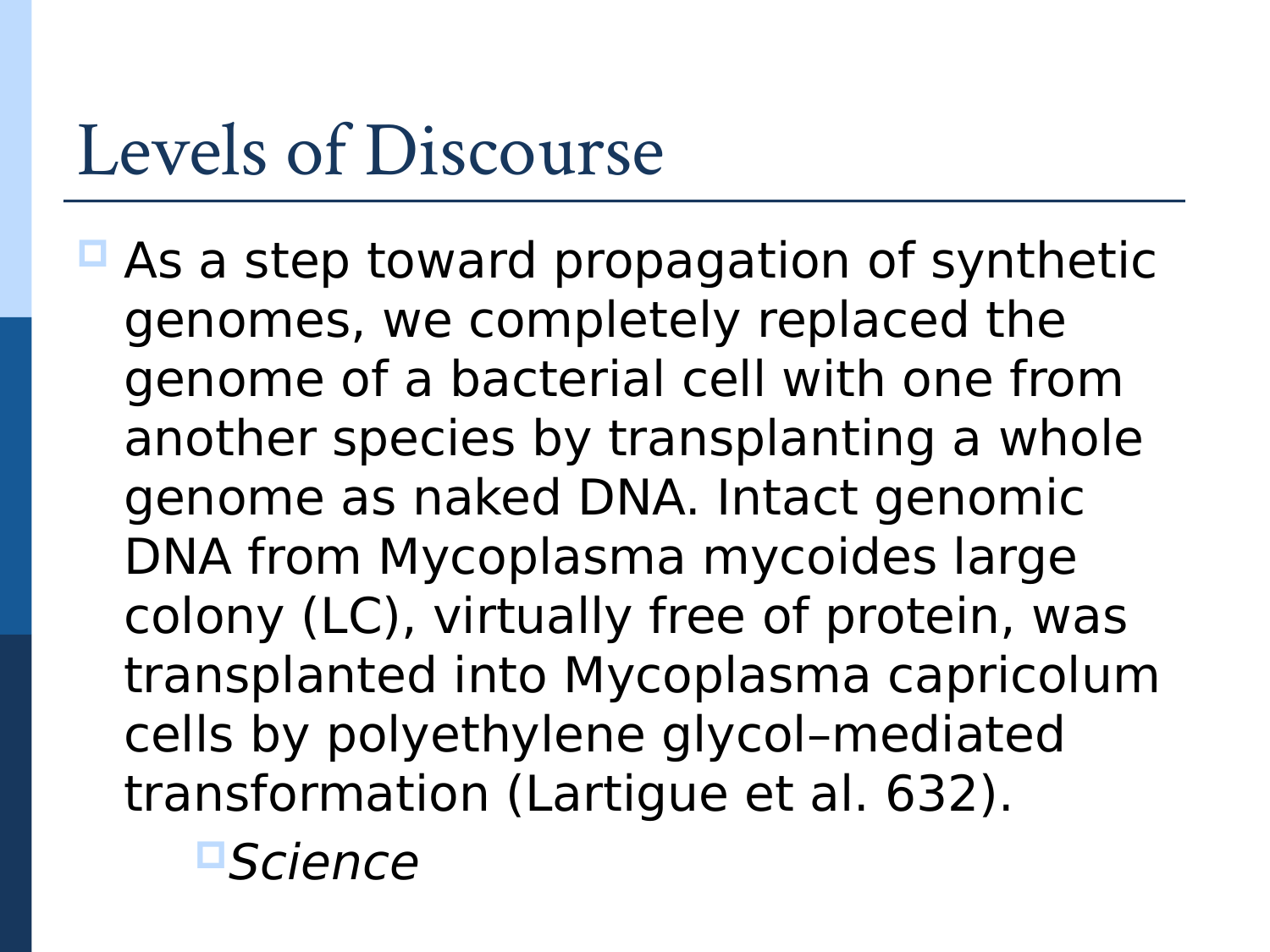

# Levels of Discourse
As a step toward propagation of synthetic genomes, we completely replaced the genome of a bacterial cell with one from another species by transplanting a whole genome as naked DNA. Intact genomic DNA from Mycoplasma mycoides large colony (LC), virtually free of protein, was transplanted into Mycoplasma capricolum cells by polyethylene glycol–mediated transformation (Lartigue et al. 632).
Science